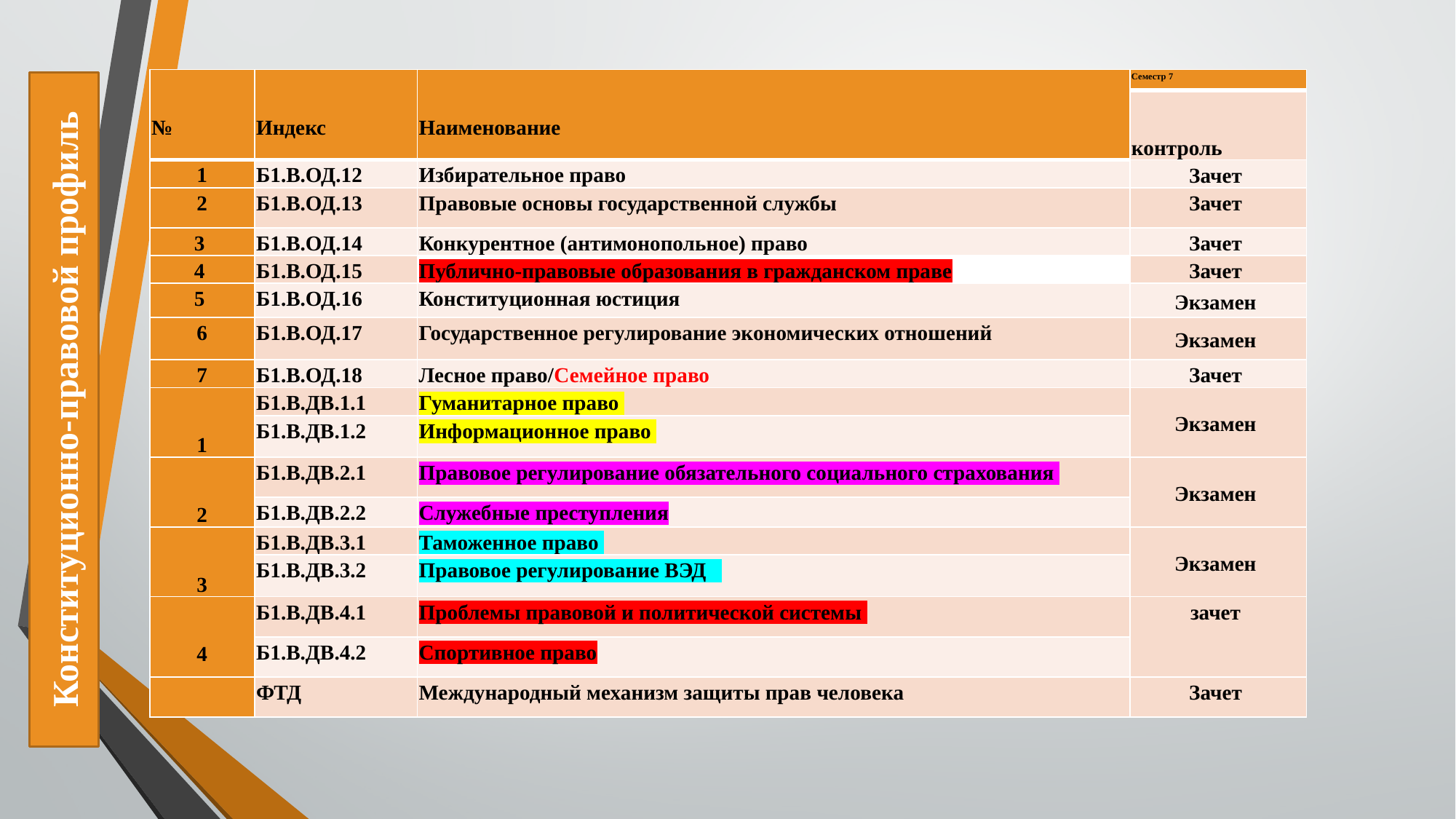

| № | Индекс | Наименование | Семестр 7 |
| --- | --- | --- | --- |
|  |  |  | контроль |
| 1 | Б1.В.ОД.12 | Избирательное право | Зачет |
| 2 | Б1.В.ОД.13 | Правовые основы государственной службы | Зачет |
| 3 | Б1.В.ОД.14 | Конкурентное (антимонопольное) право | Зачет |
| 4 | Б1.В.ОД.15 | Публично-правовые образования в гражданском праве | Зачет |
| 5 | Б1.В.ОД.16 | Конституционная юстиция | Экзамен |
| 6 | Б1.В.ОД.17 | Государственное регулирование экономических отношений | Экзамен |
| 7 | Б1.В.ОД.18 | Лесное право/Семейное право | Зачет |
| 1 | Б1.В.ДВ.1.1 | Гуманитарное право | Экзамен |
|  | Б1.В.ДВ.1.2 | Информационное право |  |
| 2 | Б1.В.ДВ.2.1 | Правовое регулирование обязательного социального страхования | Экзамен |
|  | Б1.В.ДВ.2.2 | Служебные преступления |  |
| 3 | Б1.В.ДВ.3.1 | Таможенное право | Экзамен |
|  | Б1.В.ДВ.3.2 | Правовое регулирование ВЭД |  |
| 4 | Б1.В.ДВ.4.1 | Проблемы правовой и политической системы | зачет |
|  | Б1.В.ДВ.4.2 | Спортивное право |  |
|  | ФТД | Международный механизм защиты прав человека | Зачет |
Конституционно-правовой профиль